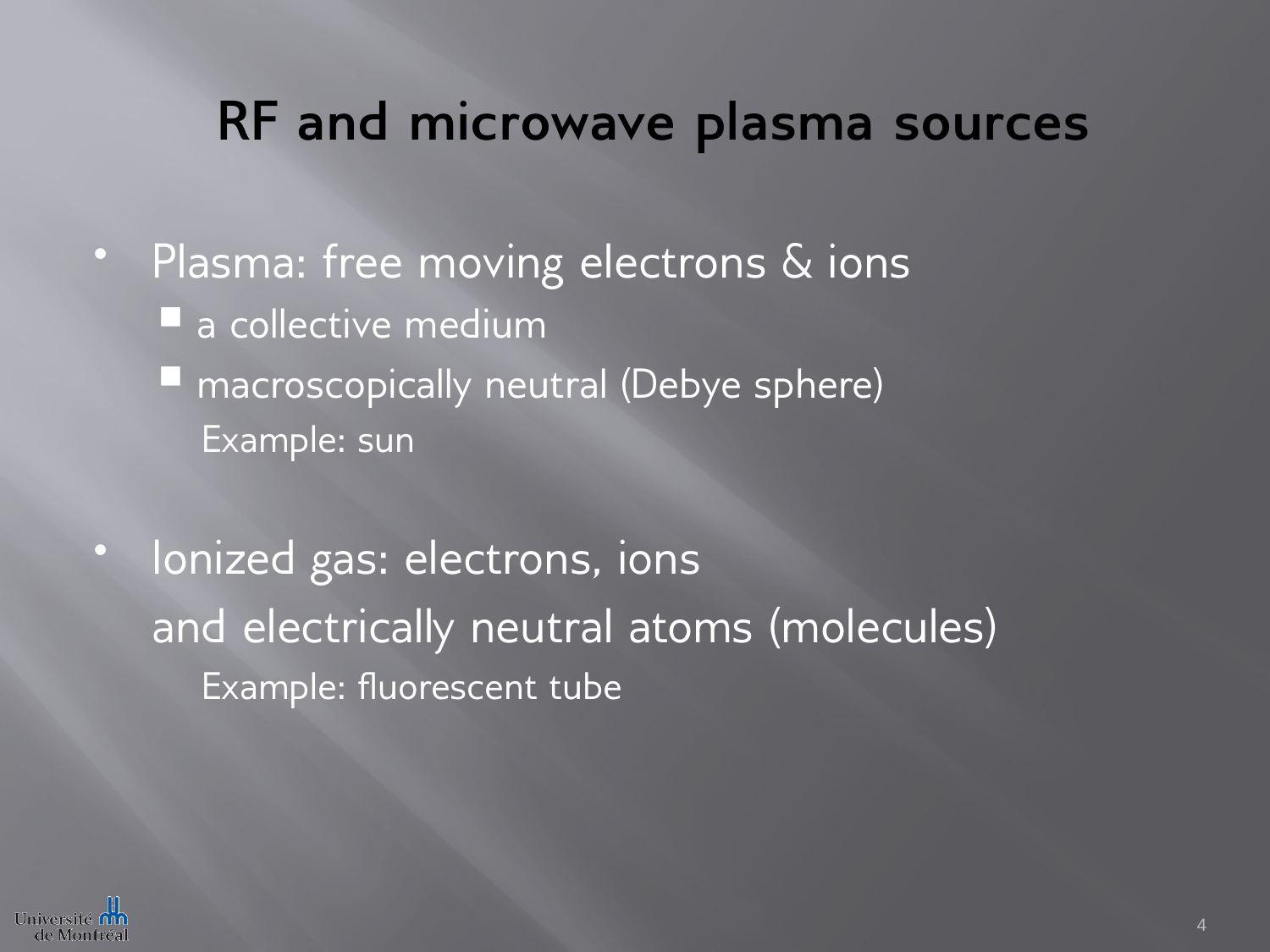

# RF and microwave plasma sources
Plasma: free moving electrons & ions
a collective medium
macroscopically neutral (Debye sphere)
Example: sun

Ionized gas: electrons, ions
	and electrically neutral atoms (molecules)
Example: fluorescent tube
4